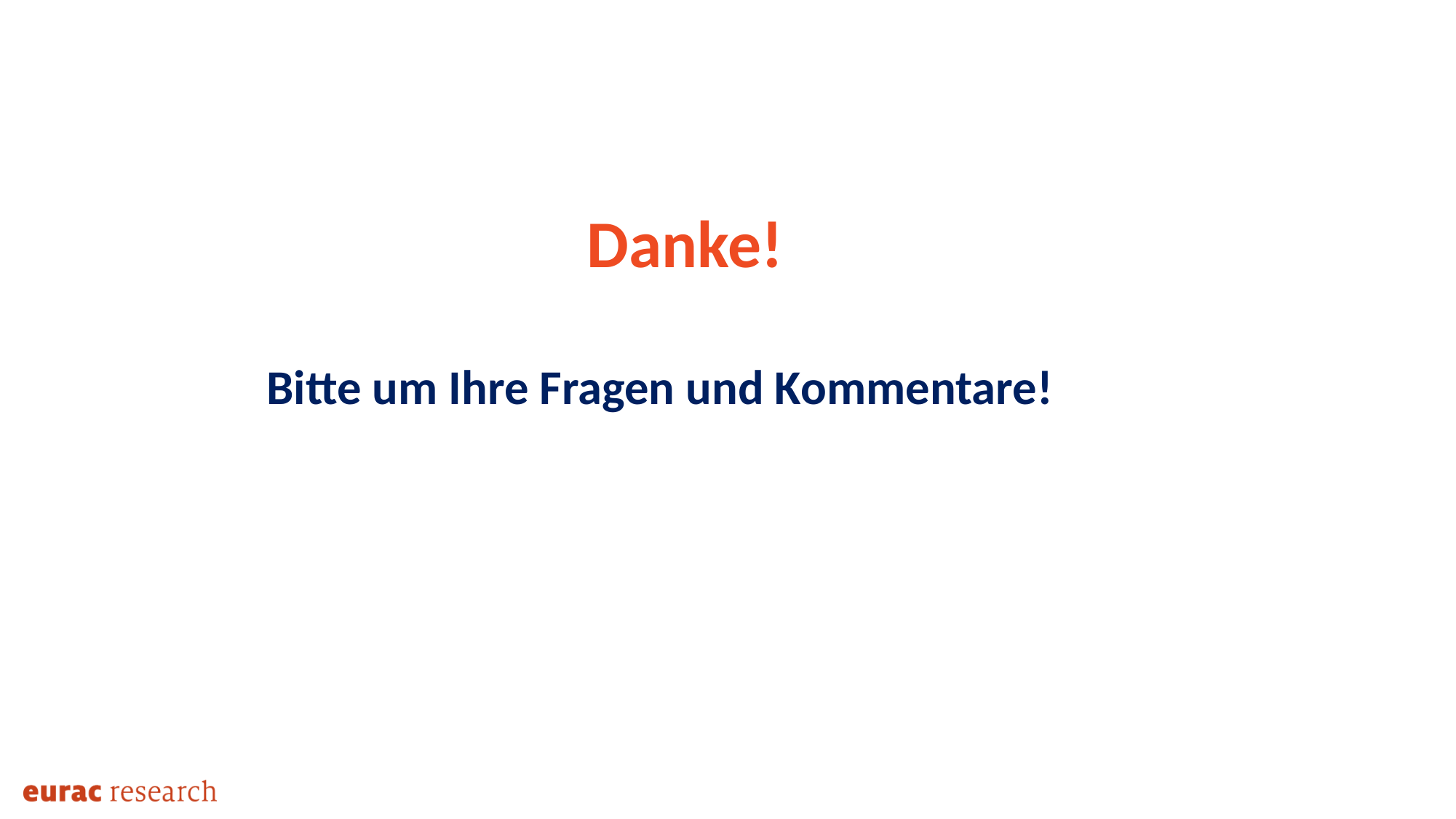

Danke!
Bitte um Ihre Fragen und Kommentare!